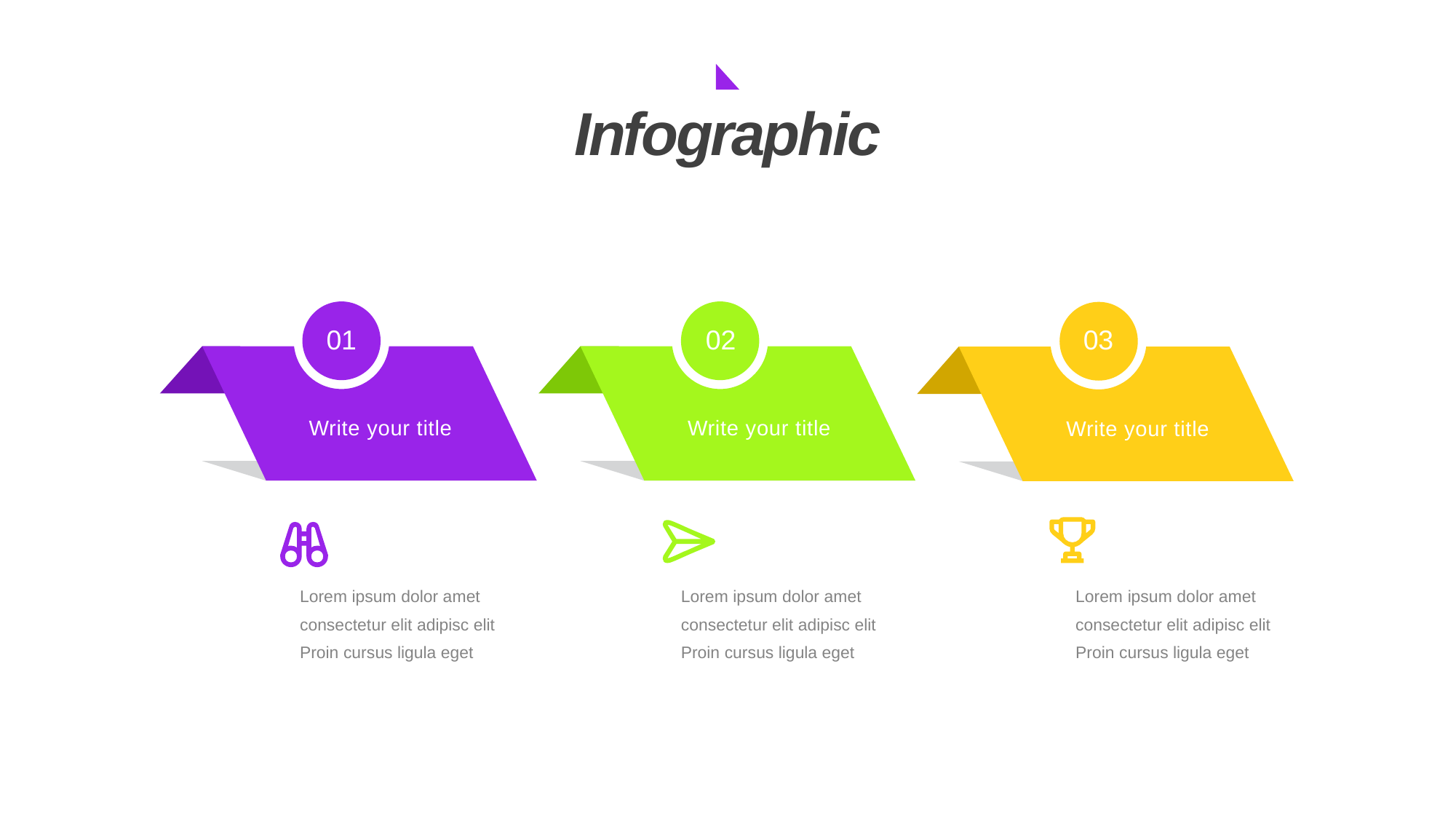

Infographic

01

Write your title

02

Write your title

03

Write your title

Lorem ipsum dolor amet
consectetur elit adipisc elit
Proin cursus ligula eget
Lorem ipsum dolor amet
consectetur elit adipisc elit
Proin cursus ligula eget
Lorem ipsum dolor amet
consectetur elit adipisc elit
Proin cursus ligula eget